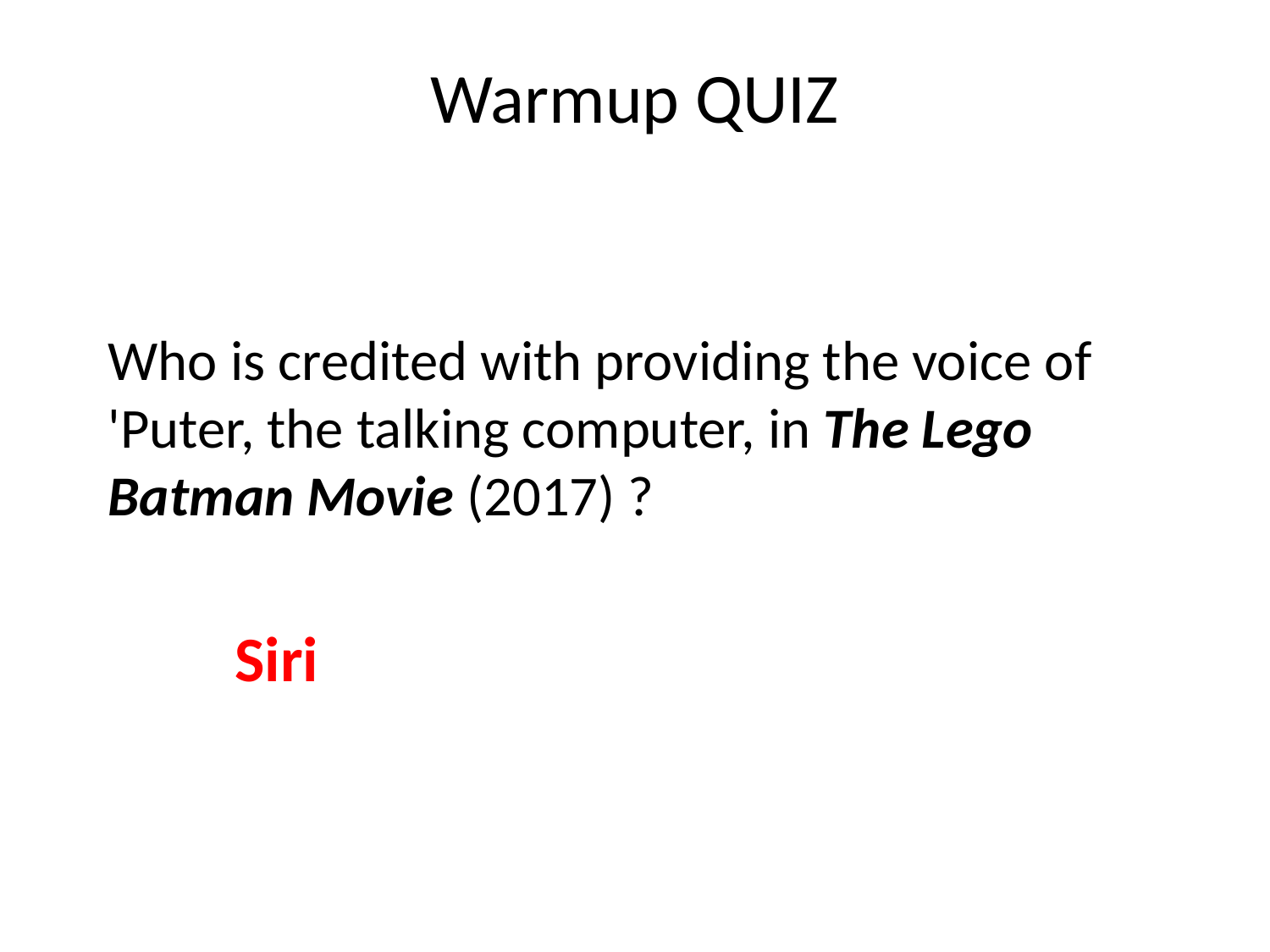

# Warmup QUIZ
Who is credited with providing the voice of 'Puter, the talking computer, in The Lego Batman Movie (2017) ?

	Siri